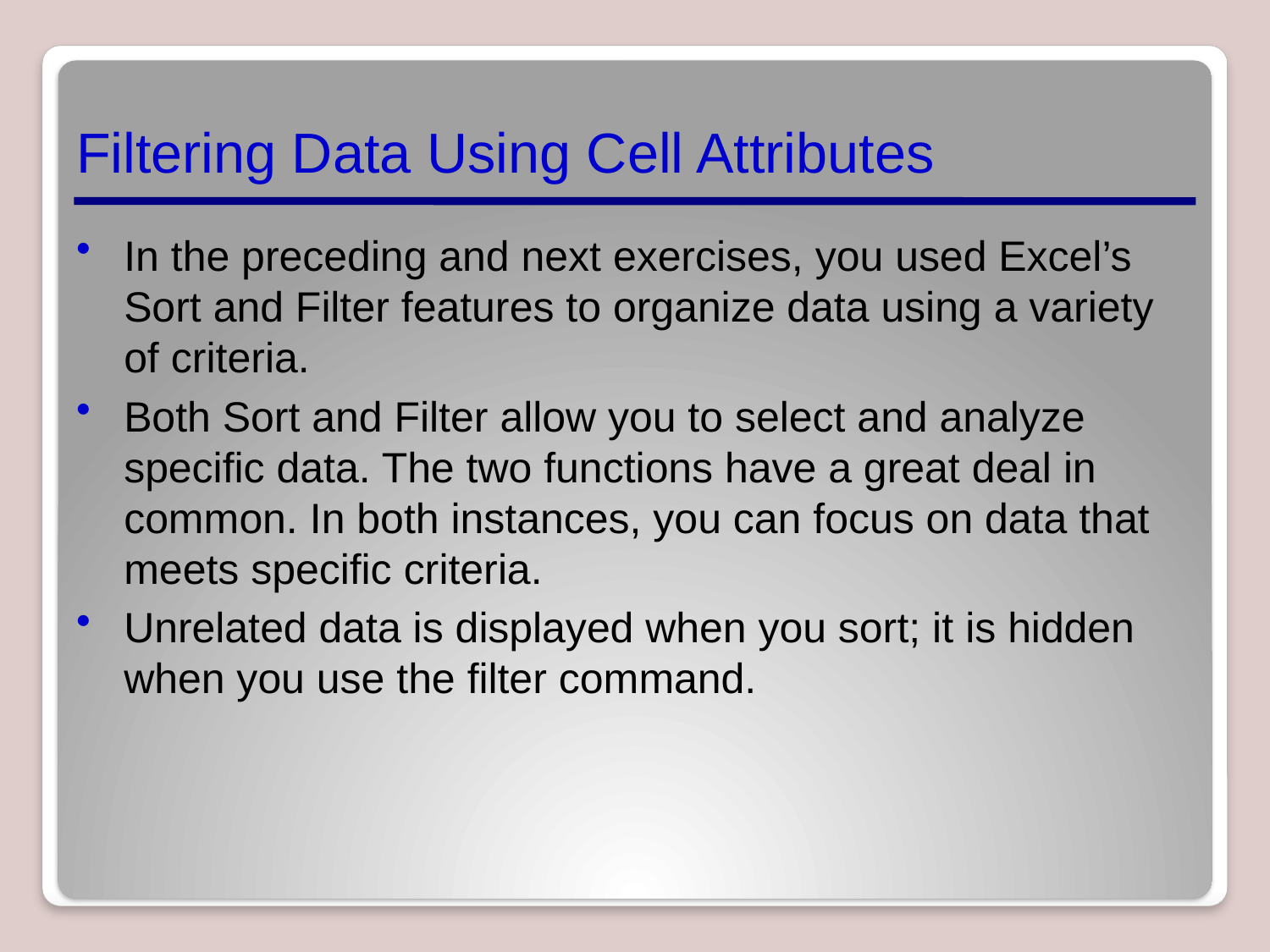

# Filtering Data Using Cell Attributes
In the preceding and next exercises, you used Excel’s Sort and Filter features to organize data using a variety of criteria.
Both Sort and Filter allow you to select and analyze specific data. The two functions have a great deal in common. In both instances, you can focus on data that meets specific criteria.
Unrelated data is displayed when you sort; it is hidden when you use the filter command.